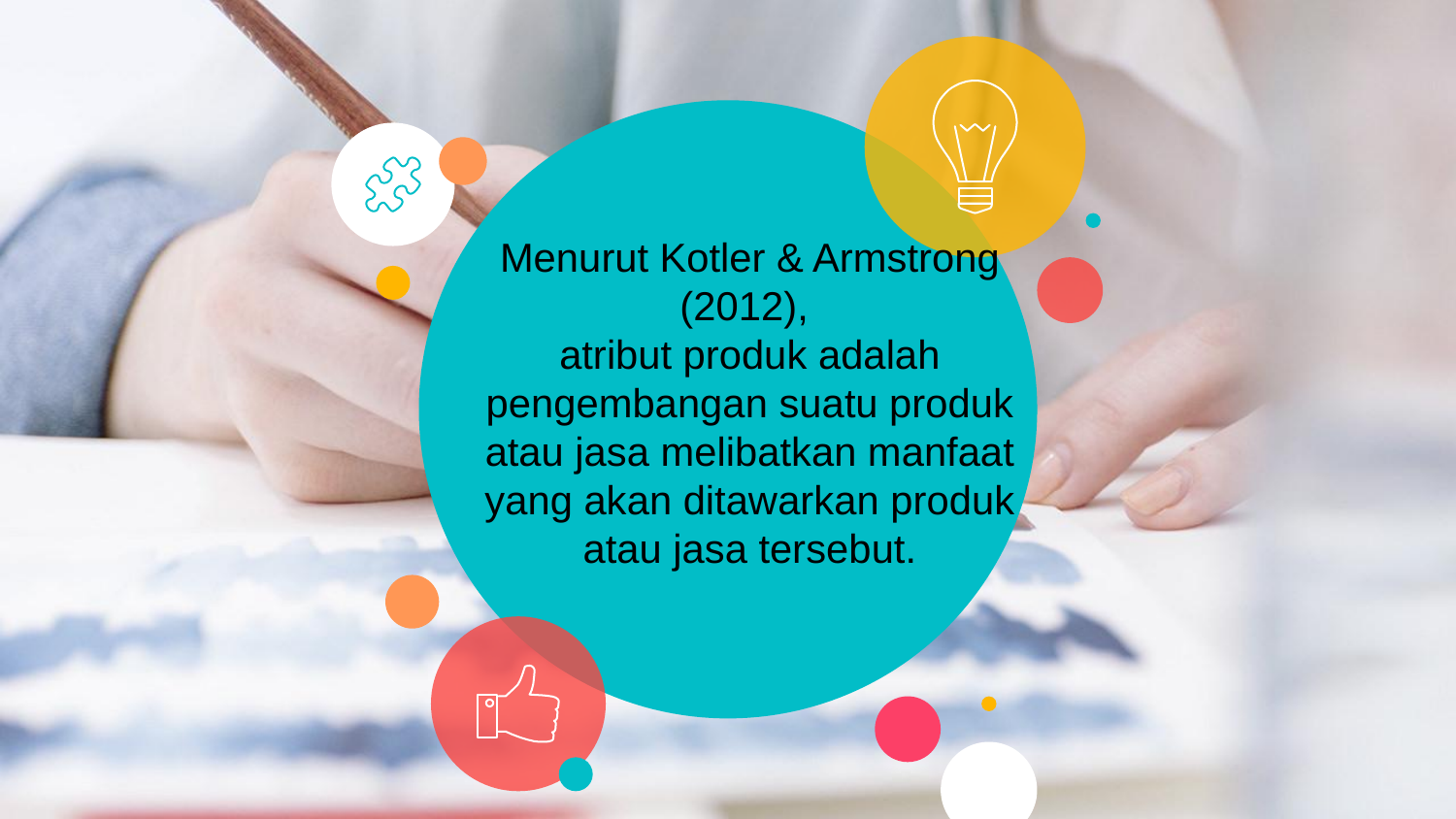

# Menurut Kotler & Armstrong (2012), atribut produk adalah pengembangan suatu produk atau jasa melibatkan manfaat yang akan ditawarkan produk atau jasa tersebut.